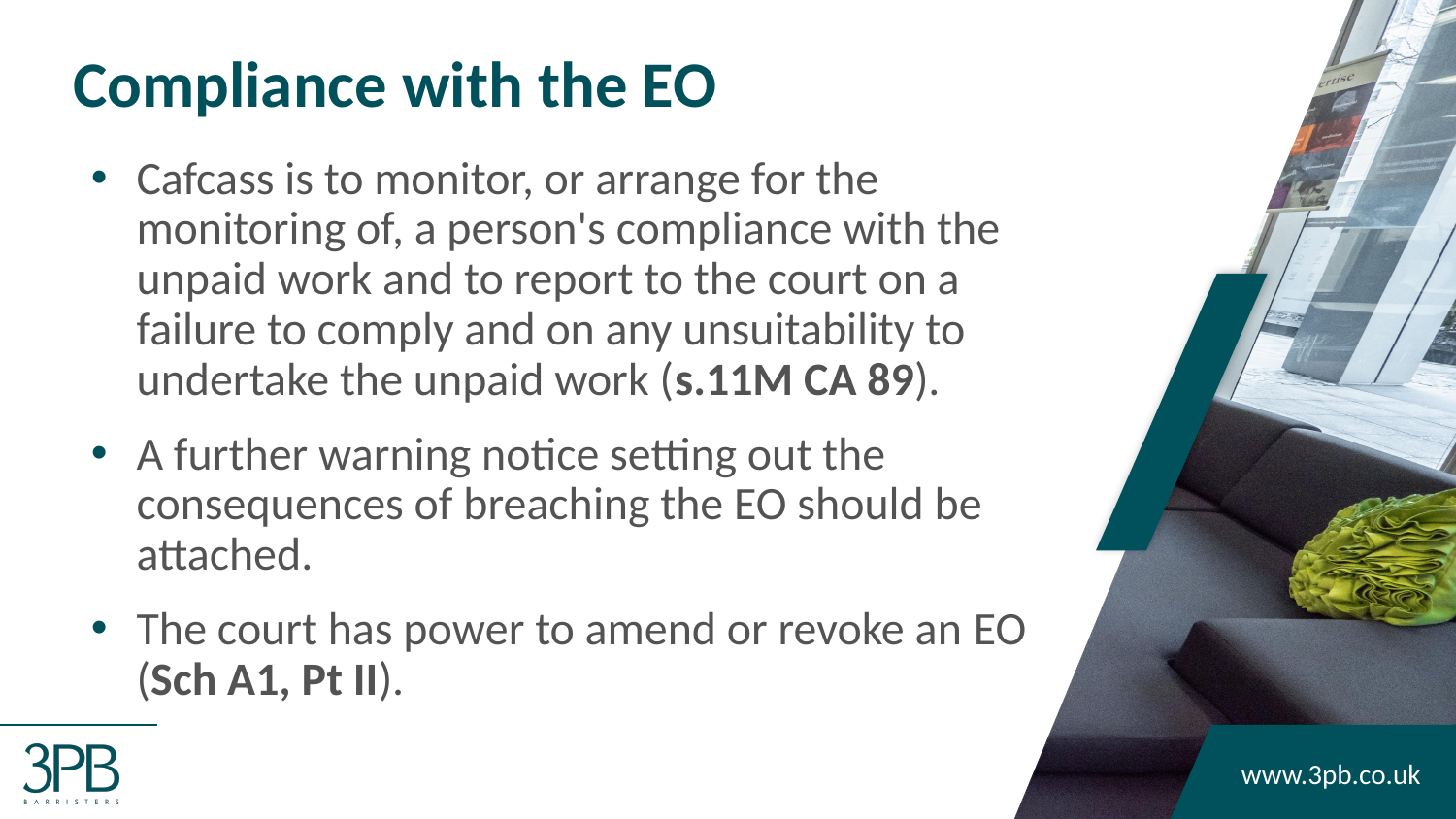

# Compliance with the EO
Cafcass is to monitor, or arrange for the monitoring of, a person's compliance with the unpaid work and to report to the court on a failure to comply and on any unsuitability to undertake the unpaid work (s.11M CA 89).
A further warning notice setting out the consequences of breaching the EO should be attached.
The court has power to amend or revoke an EO (Sch A1, Pt II).